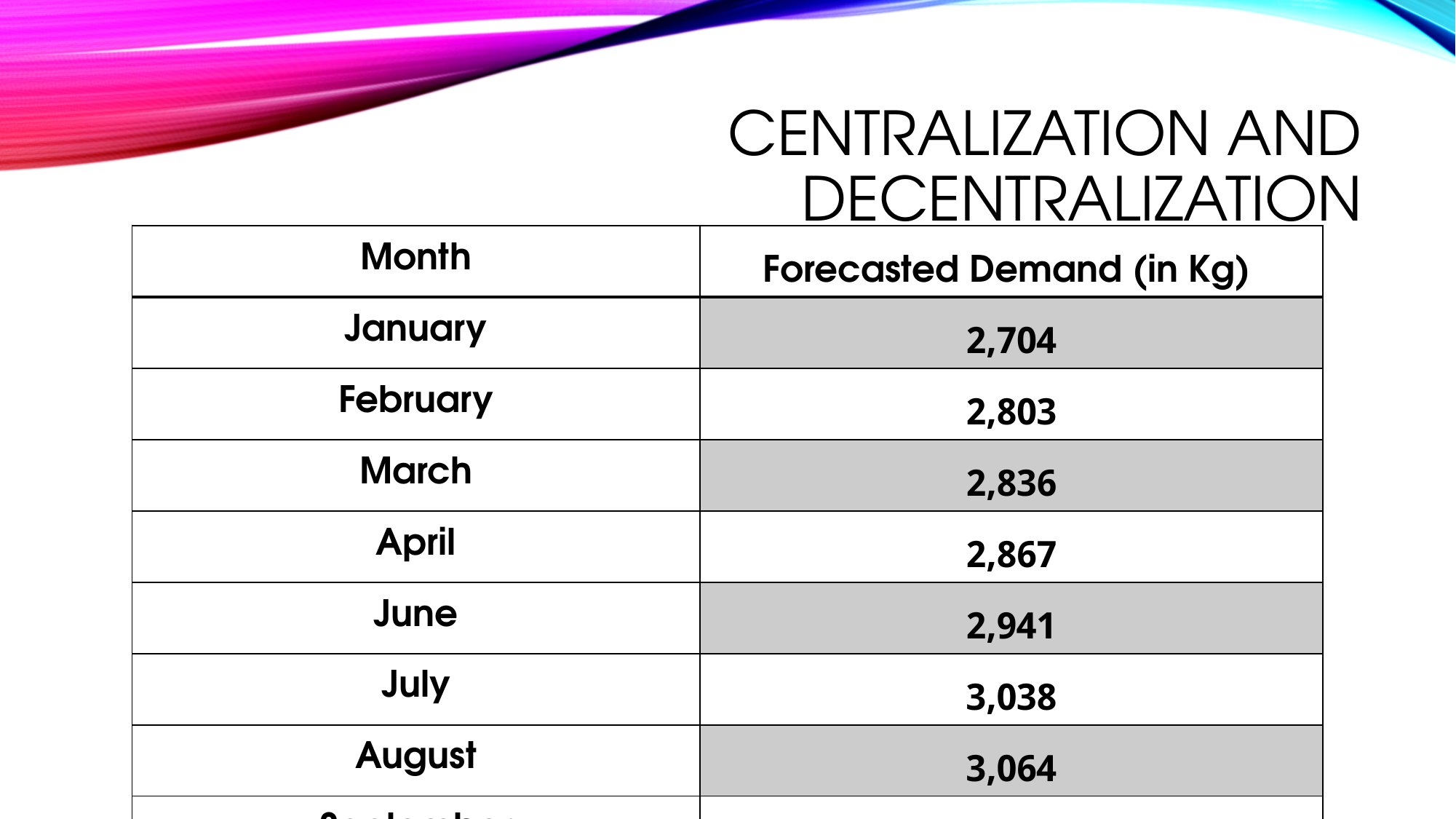

# centralization and decentralization

| Month | Forecasted Demand (in Kg) |
| --- | --- |
| January | 2,704 |
| February | 2,803 |
| March | 2,836 |
| April | 2,867 |
| June | 2,941 |
| July | 3,038 |
| August | 3,064 |
| September | 3,146 |
| October | 3,275 |